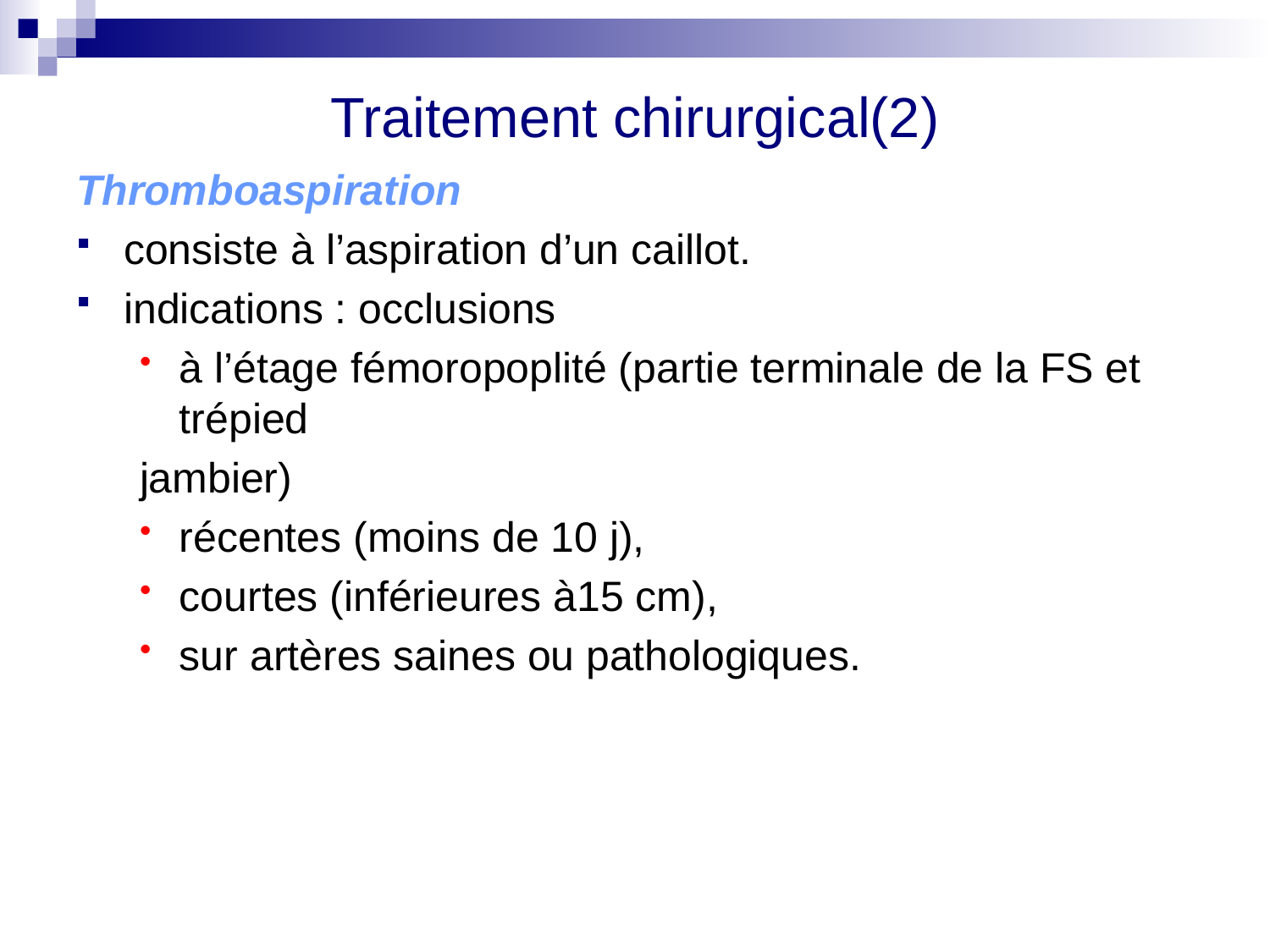

# Traitement chirurgical(2)
Thromboaspiration
consiste à l’aspiration d’un caillot.
indications : occlusions
à l’étage fémoropoplité (partie terminale de la FS et trépied
jambier)
récentes (moins de 10 j),
courtes (inférieures à15 cm),
sur artères saines ou pathologiques.